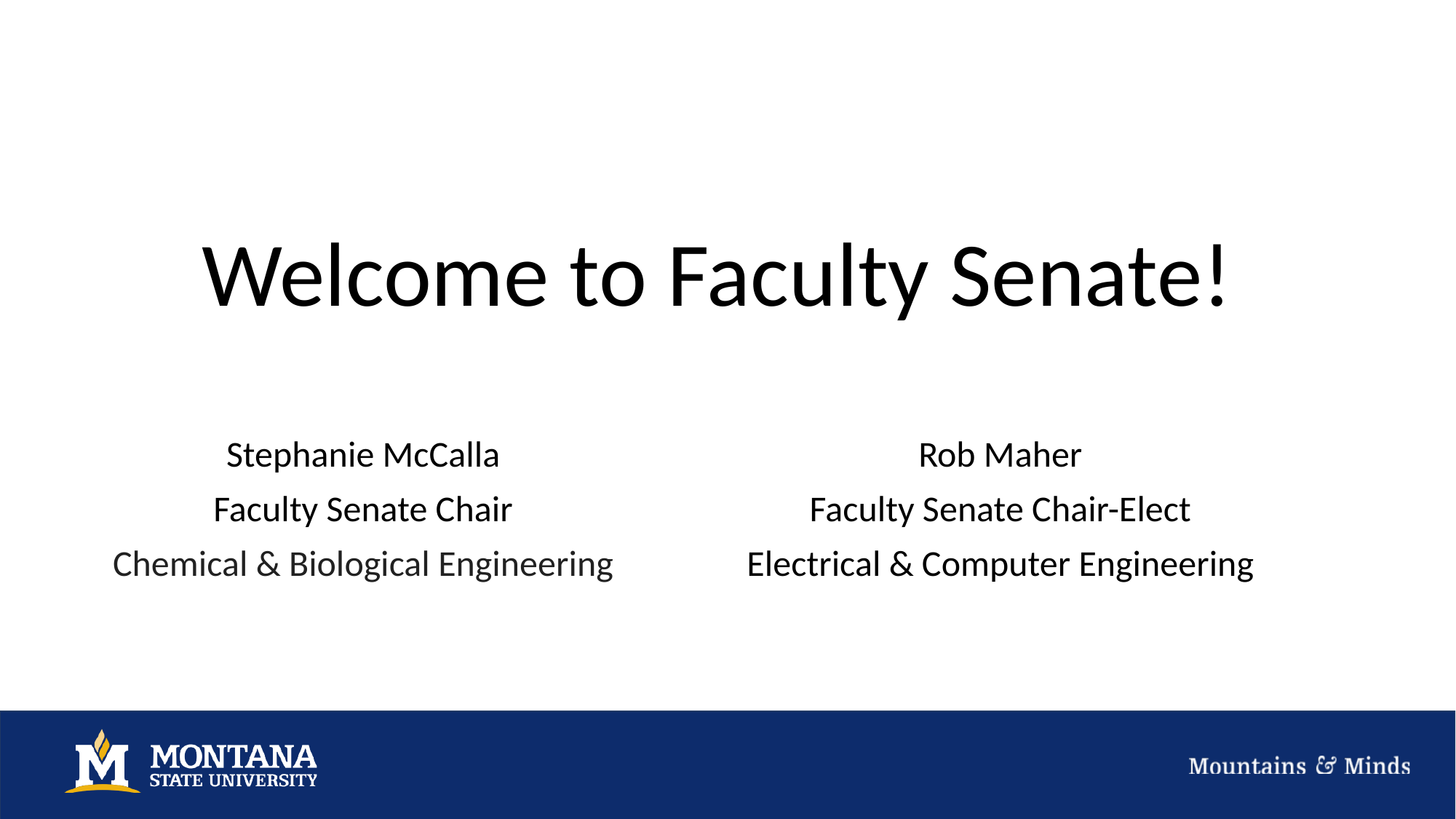

# Welcome to Faculty Senate!
Stephanie McCalla
Faculty Senate Chair
Chemical & Biological Engineering
Rob Maher
Faculty Senate Chair-Elect
Electrical & Computer Engineering